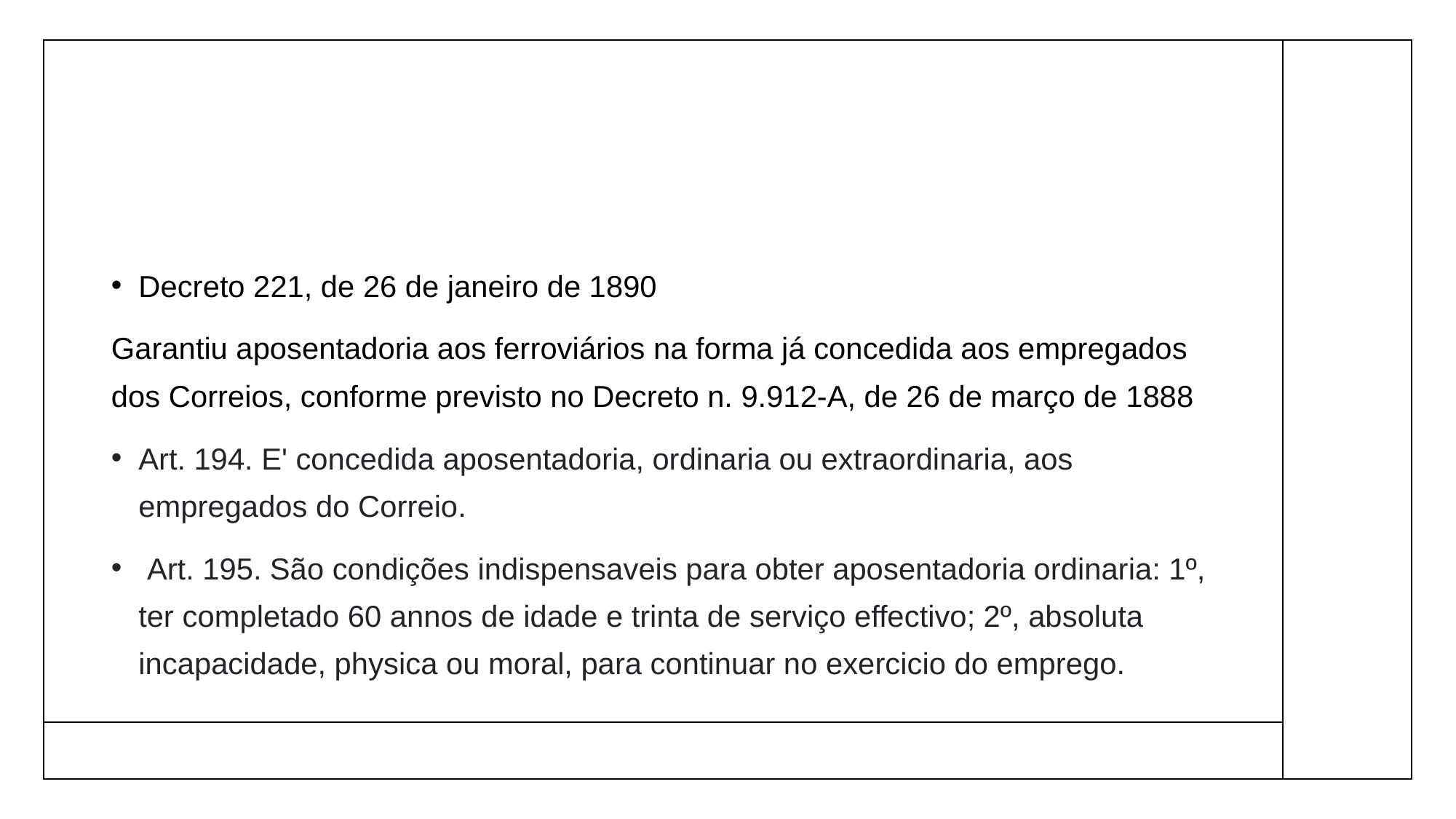

#
Decreto 221, de 26 de janeiro de 1890
Garantiu aposentadoria aos ferroviários na forma já concedida aos empregados dos Correios, conforme previsto no Decreto n. 9.912-A, de 26 de março de 1888
Art. 194. E' concedida aposentadoria, ordinaria ou extraordinaria, aos empregados do Correio.
 Art. 195. São condições indispensaveis para obter aposentadoria ordinaria: 1º, ter completado 60 annos de idade e trinta de serviço effectivo; 2º, absoluta incapacidade, physica ou moral, para continuar no exercicio do emprego.